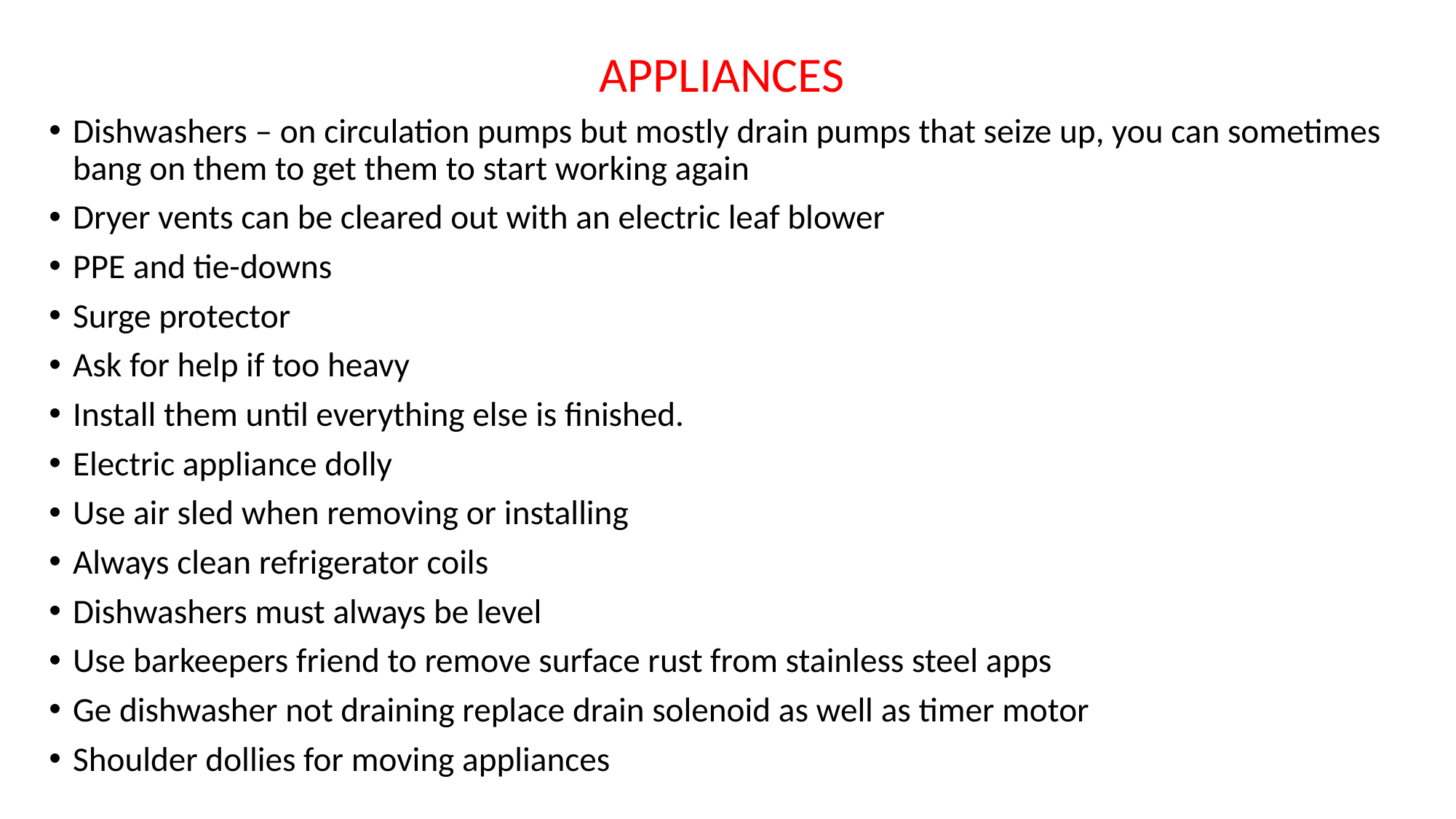

# APPLIANCES
Dishwashers – on circulation pumps but mostly drain pumps that seize up, you can sometimes bang on them to get them to start working again
Dryer vents can be cleared out with an electric leaf blower
PPE and tie-downs
Surge protector
Ask for help if too heavy
Install them until everything else is finished.
Electric appliance dolly
Use air sled when removing or installing
Always clean refrigerator coils
Dishwashers must always be level
Use barkeepers friend to remove surface rust from stainless steel apps
Ge dishwasher not draining replace drain solenoid as well as timer motor
Shoulder dollies for moving appliances